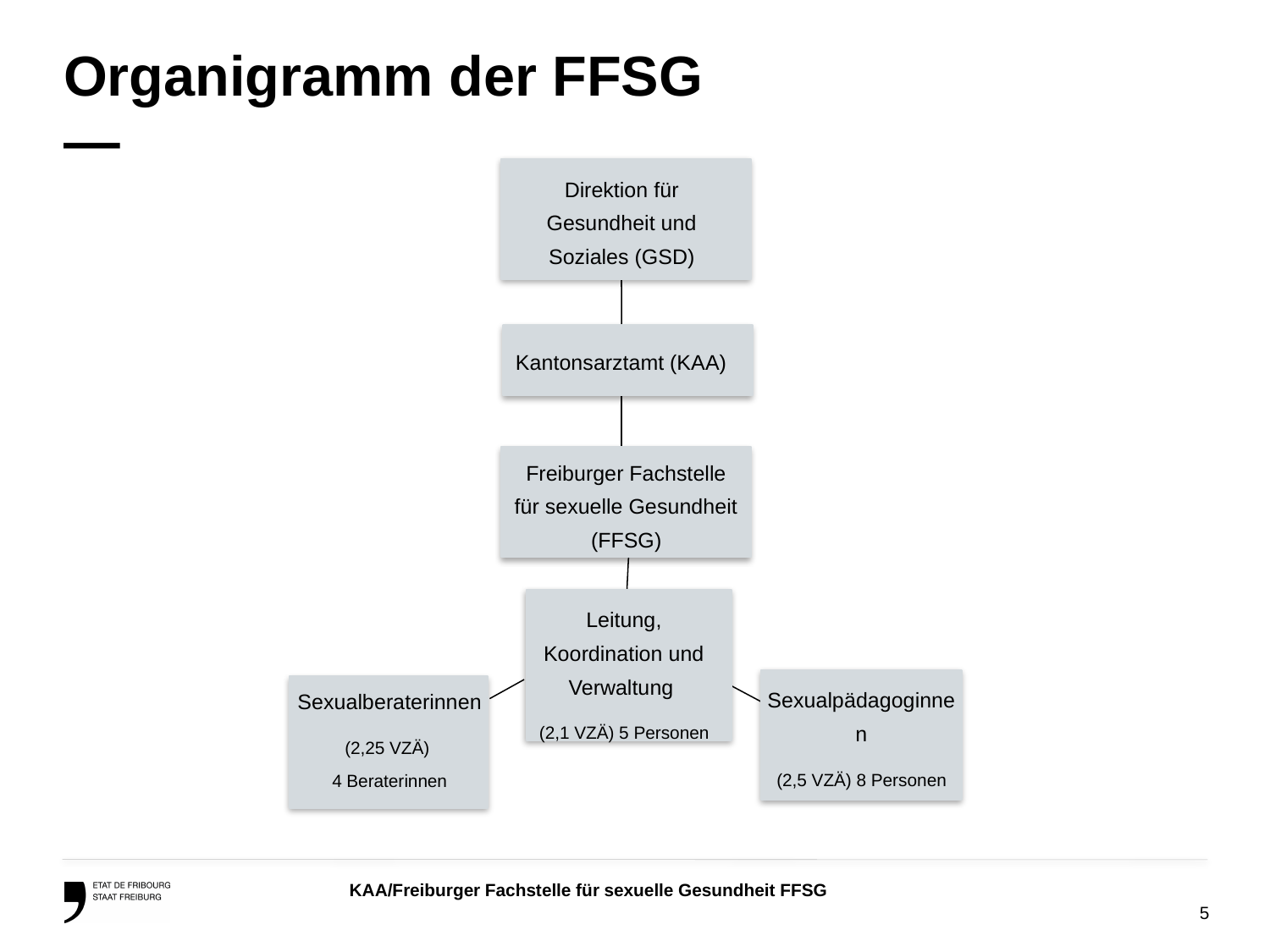

# Organigramm der FFSG —

Direktion für Gesundheit und Soziales (GSD)

Kantonsarztamt (KAA)
Freiburger Fachstelle für sexuelle Gesundheit (FFSG)

Leitung, Koordination und Verwaltung
(2,1 VZÄ) 5 Personen

Sexualpädagoginnen
(2,5 VZÄ) 8 Personen
Sexualberaterinnen
(2,25 VZÄ)
4 Beraterinnen